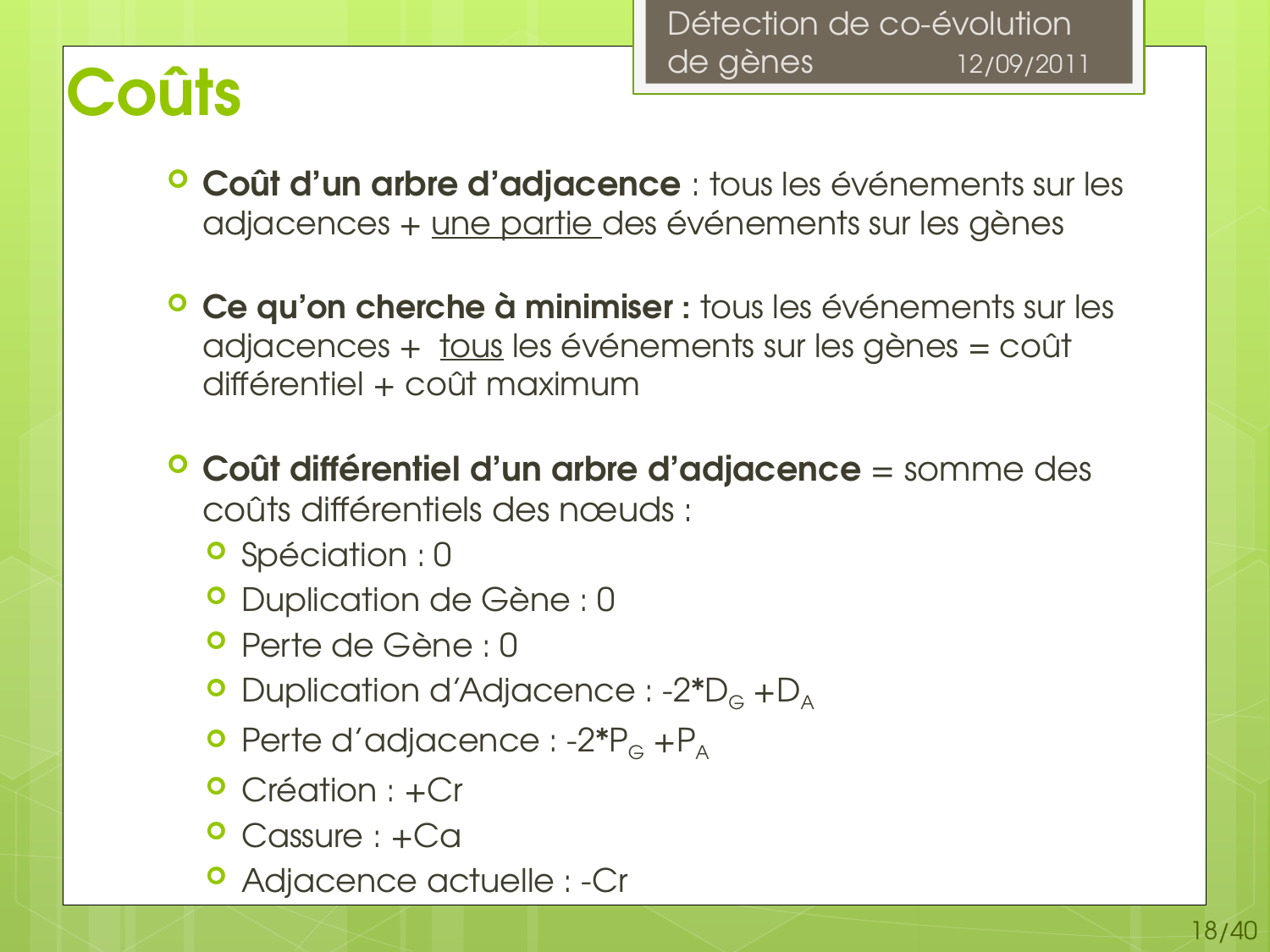

# Coûts
Coût d’un arbre d’adjacence : tous les événements sur les adjacences + une partie des événements sur les gènes
Ce qu’on cherche à minimiser : tous les événements sur les adjacences +  tous les événements sur les gènes = coût différentiel + coût maximum
Coût différentiel d’un arbre d’adjacence = somme des coûts différentiels des nœuds :
Spéciation : 0
Duplication de Gène : 0
Perte de Gène : 0
Duplication d’Adjacence : -2*DG +DA
Perte d’adjacence : -2*PG +PA
Création : +Cr
Cassure : +Ca
Adjacence actuelle : -Cr